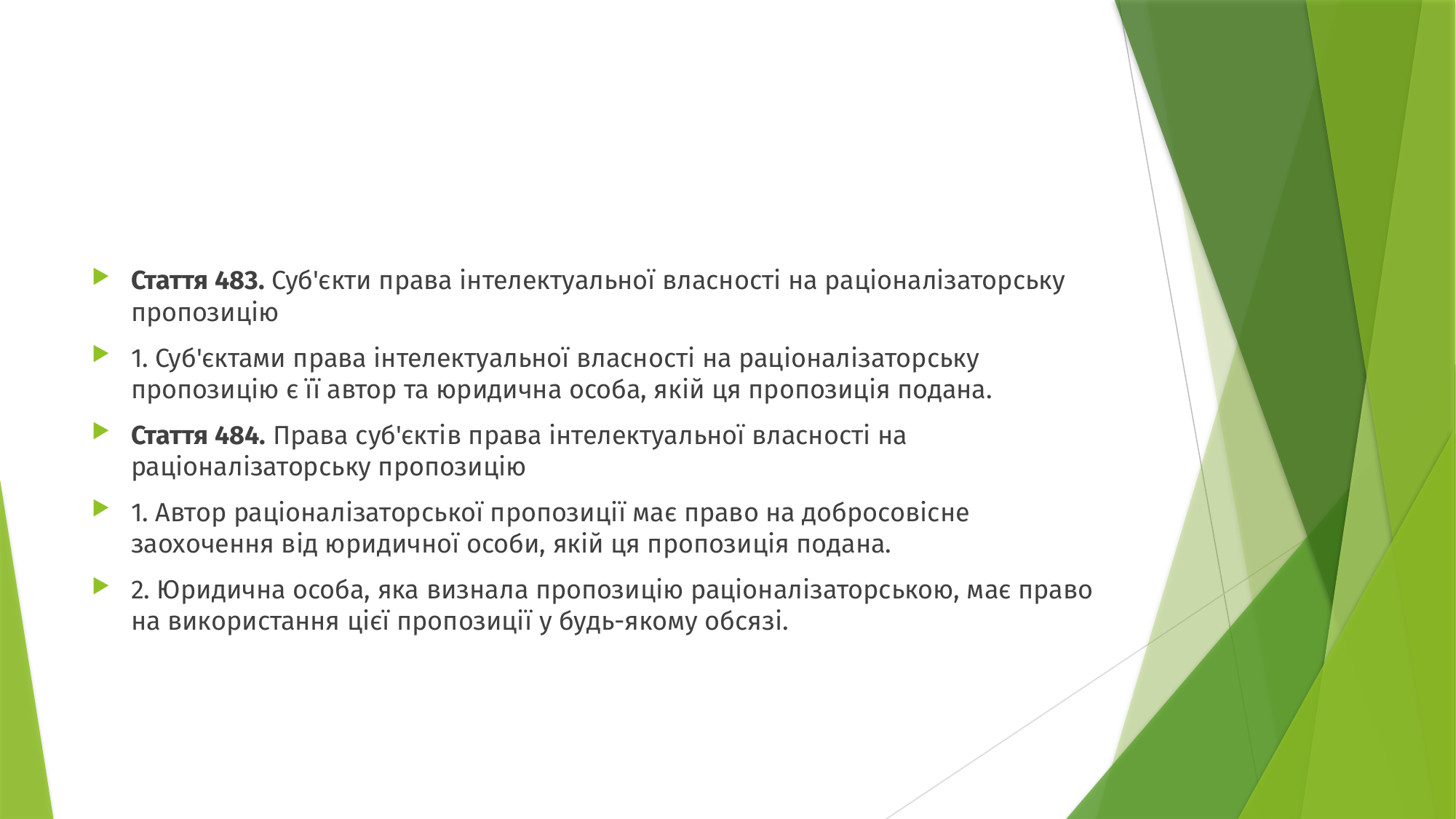

#
Стаття 483. Суб'єкти права інтелектуальної власності на раціоналізаторську пропозицію
1. Суб'єктами права інтелектуальної власності на раціоналізаторську пропозицію є її автор та юридична особа, якій ця пропозиція подана.
Стаття 484. Права суб'єктів права інтелектуальної власності на раціоналізаторську пропозицію
1. Автор раціоналізаторської пропозиції має право на добросовісне заохочення від юридичної особи, якій ця пропозиція подана.
2. Юридична особа, яка визнала пропозицію раціоналізаторською, має право на використання цієї пропозиції у будь-якому обсязі.